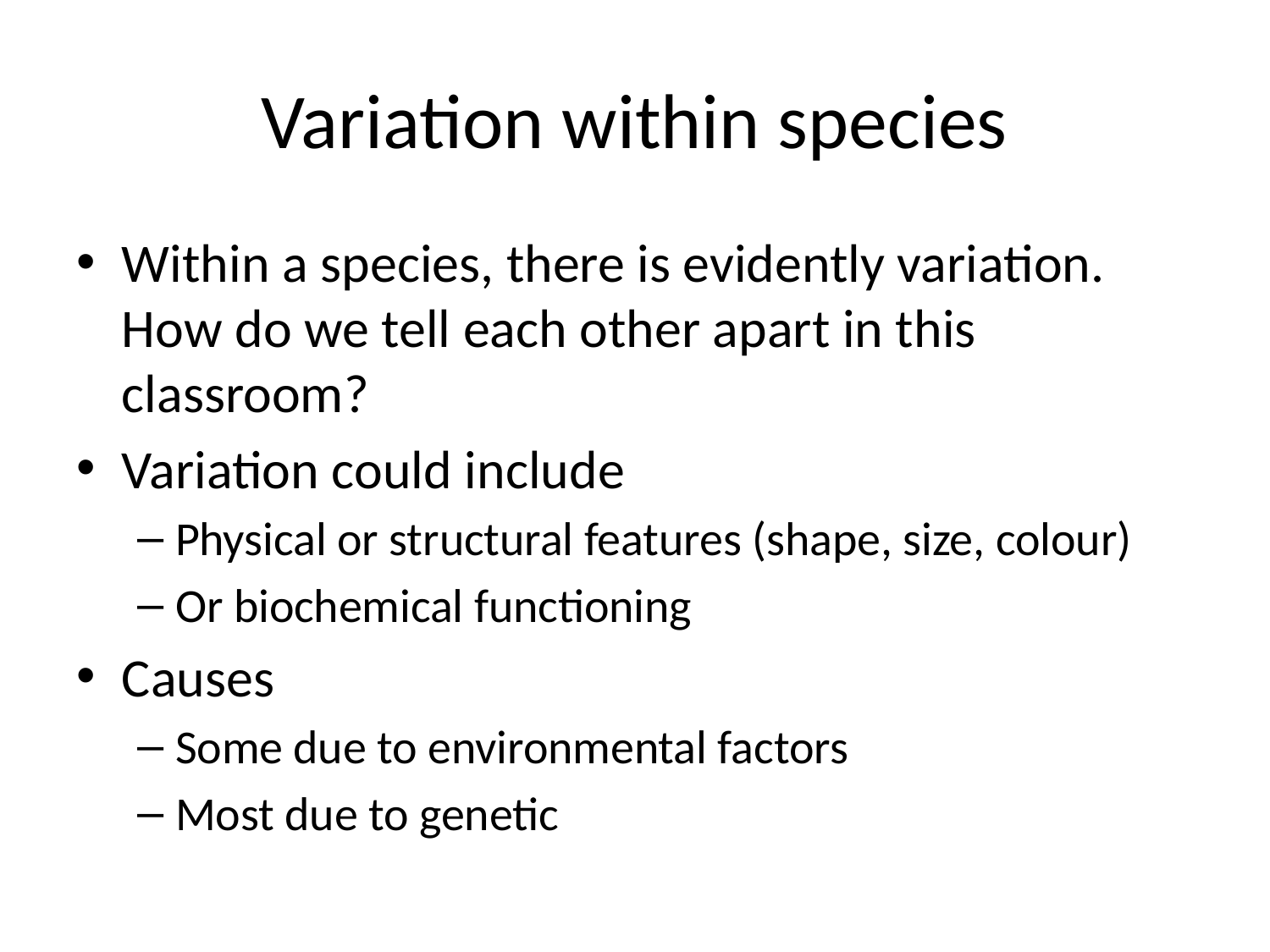

# Variation within species
Within a species, there is evidently variation. How do we tell each other apart in this classroom?
Variation could include
Physical or structural features (shape, size, colour)
Or biochemical functioning
Causes
Some due to environmental factors
Most due to genetic